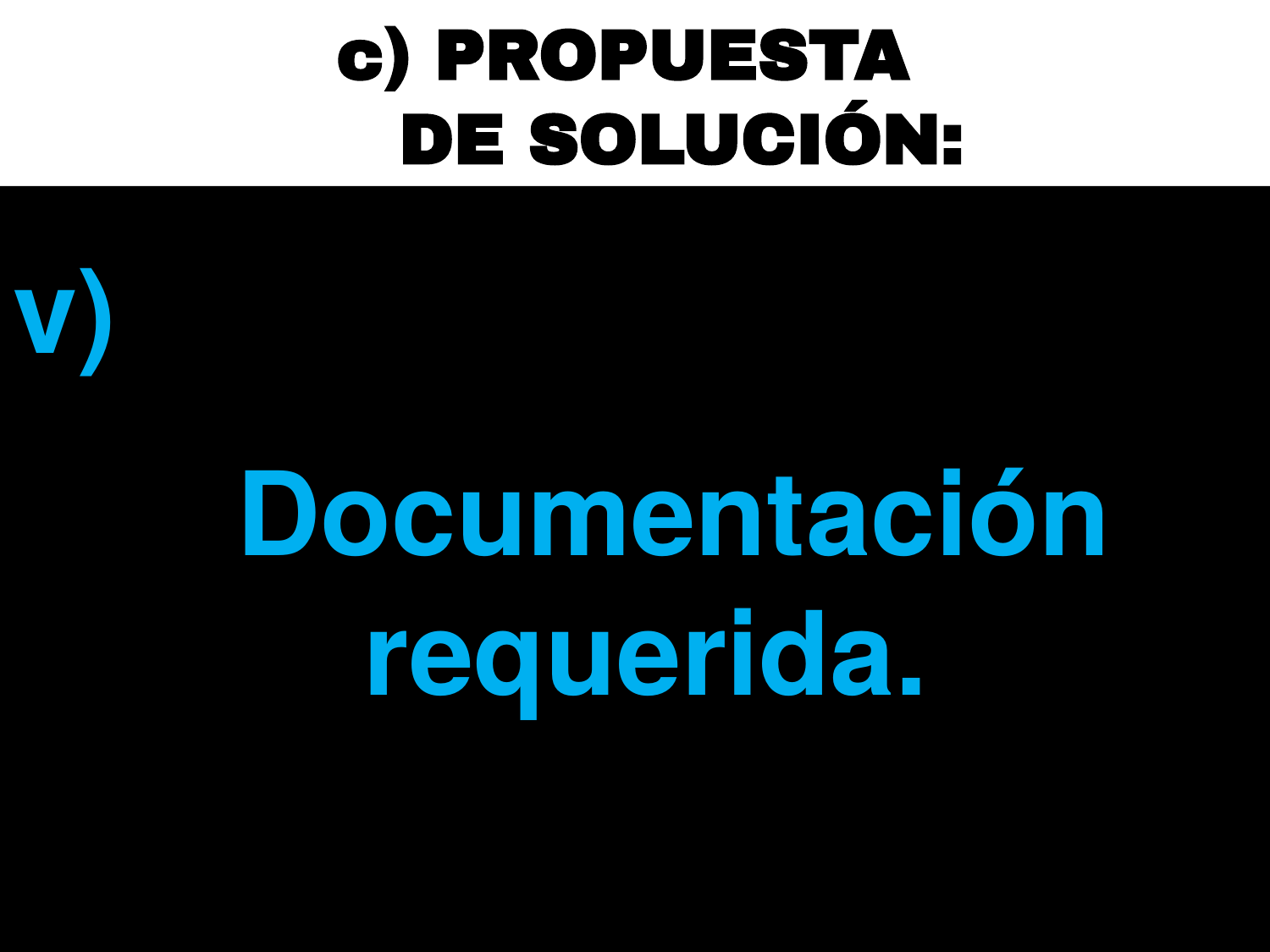

# c) PROPUESTA DE SOLUCIÓN:

v)

	   Documentación 			   requerida.